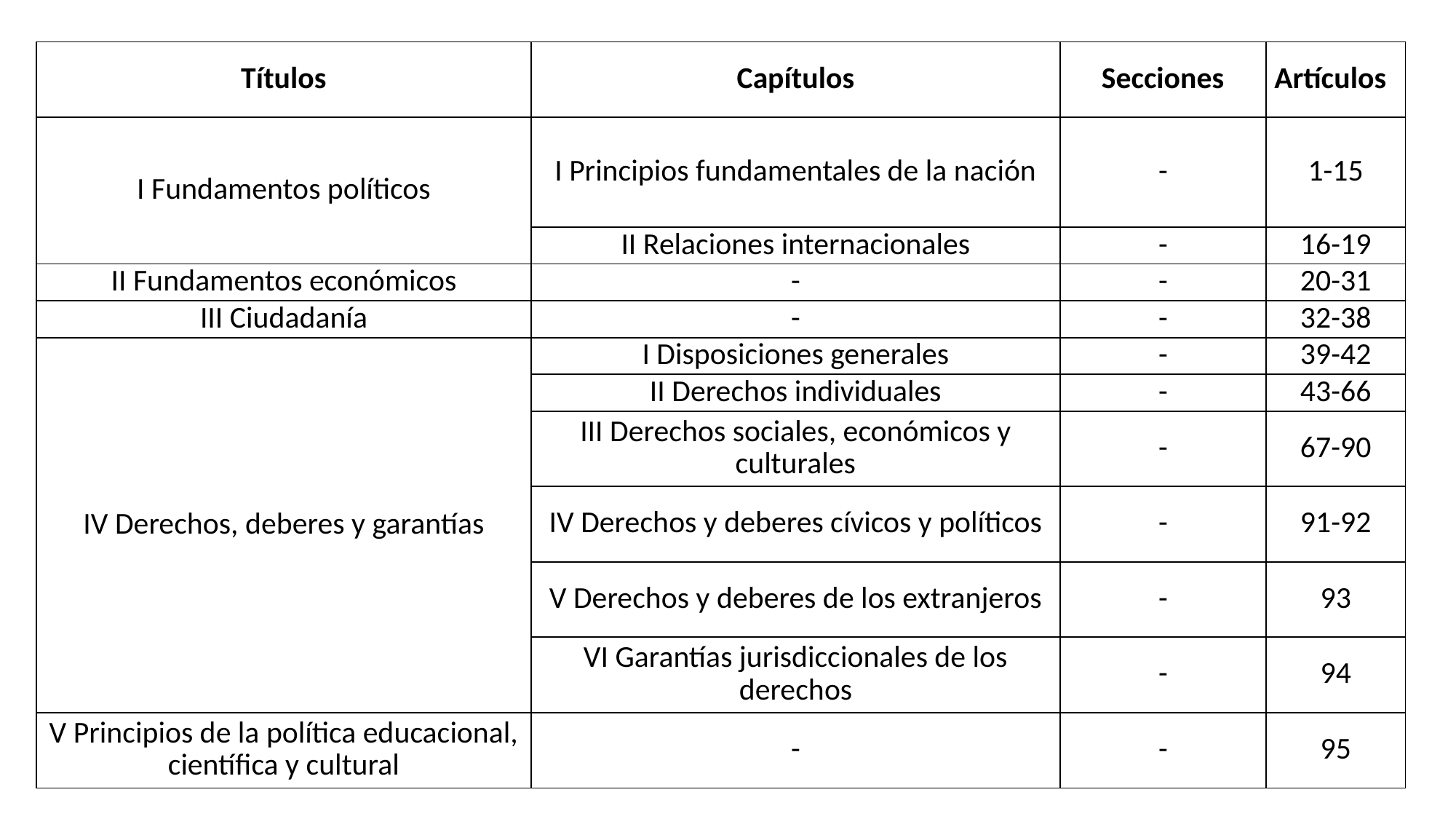

| Títulos | Capítulos | Secciones | Artículos |
| --- | --- | --- | --- |
| I Fundamentos políticos | I Principios fundamentales de la nación | - | 1-15 |
|  | II Relaciones internacionales | - | 16-19 |
| II Fundamentos económicos | - | - | 20-31 |
| III Ciudadanía | - | - | 32-38 |
| IV Derechos, deberes y garantías | I Disposiciones generales | - | 39-42 |
|  | II Derechos individuales | - | 43-66 |
|  | III Derechos sociales, económicos y culturales | - | 67-90 |
|  | IV Derechos y deberes cívicos y políticos | - | 91-92 |
|  | V Derechos y deberes de los extranjeros | - | 93 |
|  | VI Garantías jurisdiccionales de los derechos | - | 94 |
| V Principios de la política educacional, científica y cultural | - | - | 95 |